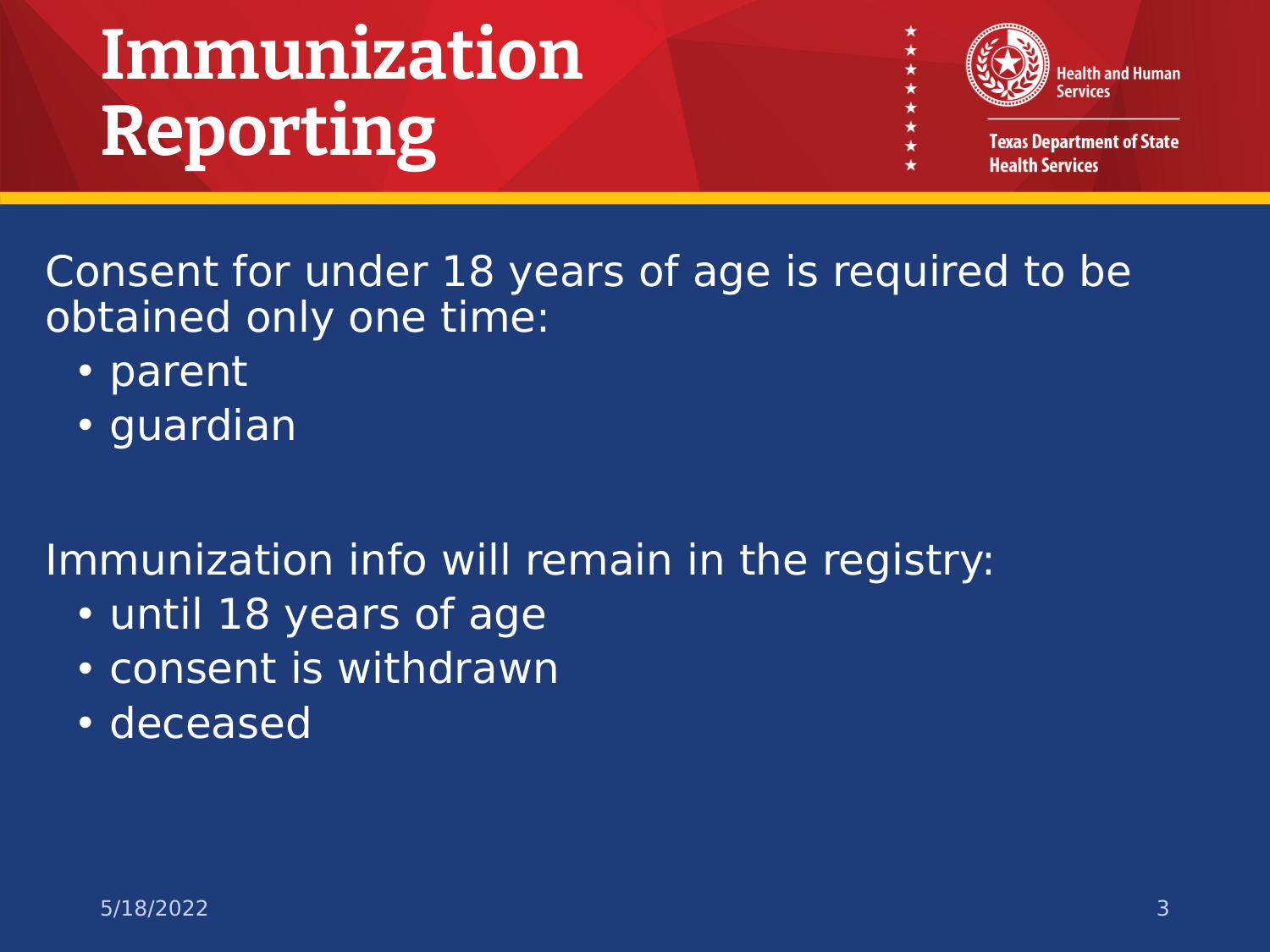

# Immunization Reporting
Consent for under 18 years of age is required to be obtained only one time:
parent
guardian

Immunization info will remain in the registry:
until 18 years of age
consent is withdrawn
deceased

5/18/2022

3